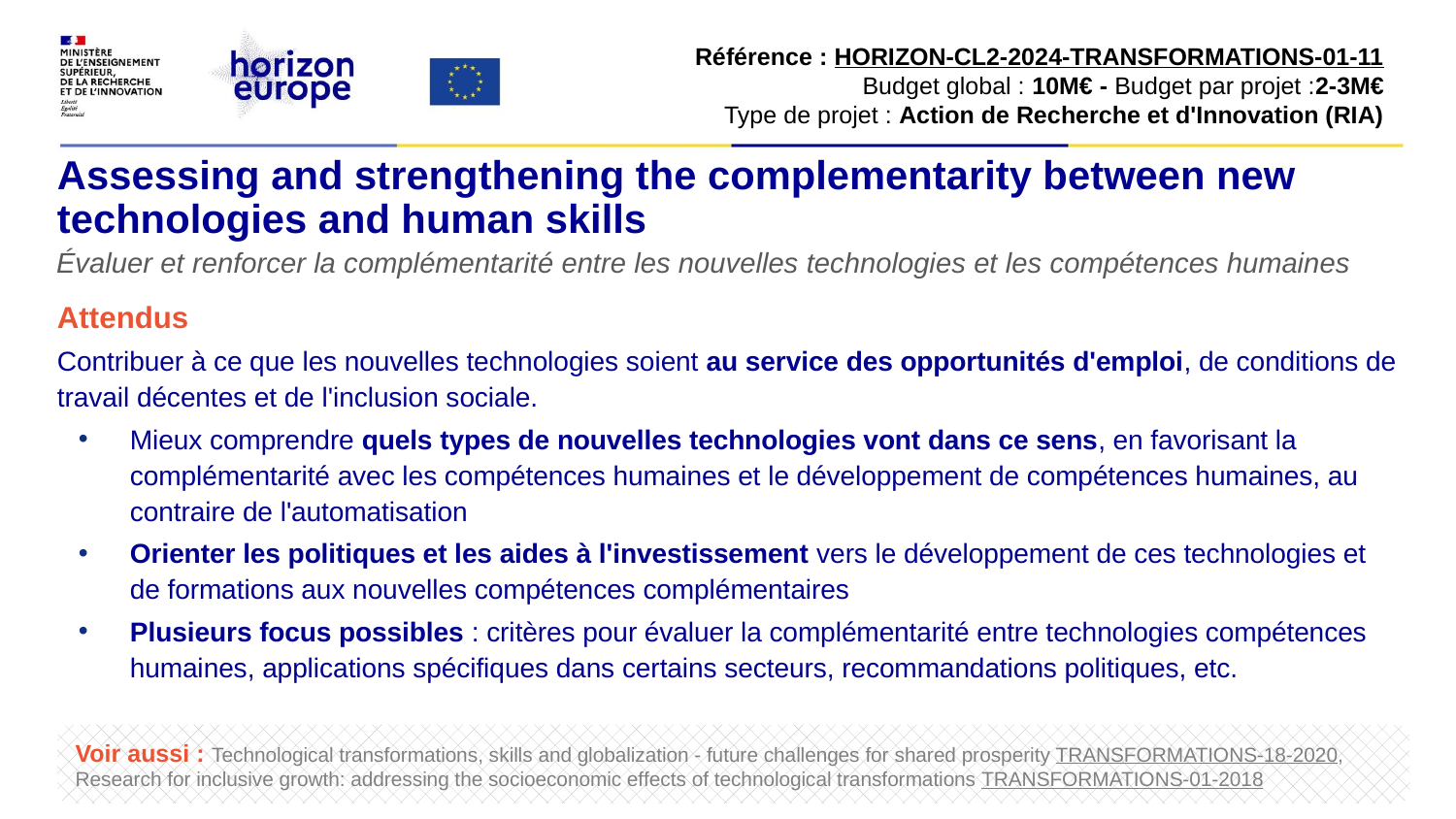

Référence : HORIZON-CL2-2024-TRANSFORMATIONS-01-11​
Budget global : 10M€ - Budget par projet :2-3M€​
Type de projet : Action de Recherche et d'Innovation (RIA)​
# Assessing and strengthening the complementarity between new technologies and human skills
Évaluer et renforcer la complémentarité entre les nouvelles technologies et les compétences humaines
Attendus
Contribuer à ce que les nouvelles technologies soient au service des opportunités d'emploi, de conditions de travail décentes et de l'inclusion sociale.
Mieux comprendre quels types de nouvelles technologies vont dans ce sens, en favorisant la complémentarité avec les compétences humaines et le développement de compétences humaines, au contraire de l'automatisation
Orienter les politiques et les aides à l'investissement vers le développement de ces technologies et de formations aux nouvelles compétences complémentaires
Plusieurs focus possibles : critères pour évaluer la complémentarité entre technologies compétences humaines, applications spécifiques dans certains secteurs, recommandations politiques, etc.
Voir aussi : Technological transformations, skills and globalization - future challenges for shared prosperity TRANSFORMATIONS-18-2020, Research for inclusive growth: addressing the socioeconomic effects of technological transformations TRANSFORMATIONS-01-2018